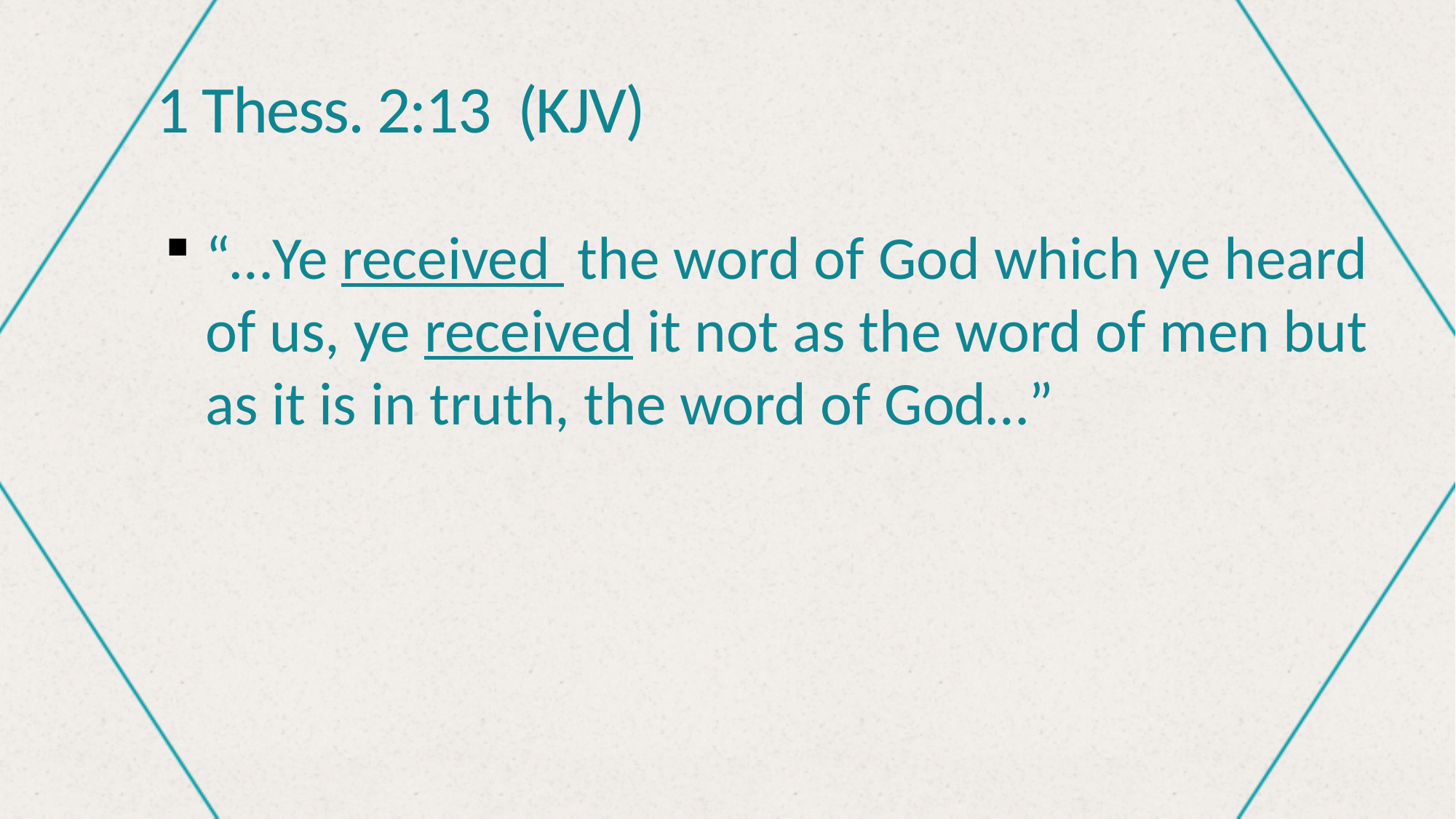

# 1 Thess. 2:13  (KJV)
“…Ye received  the word of God which ye heard of us, ye received it not as the word of men but as it is in truth, the word of God…”